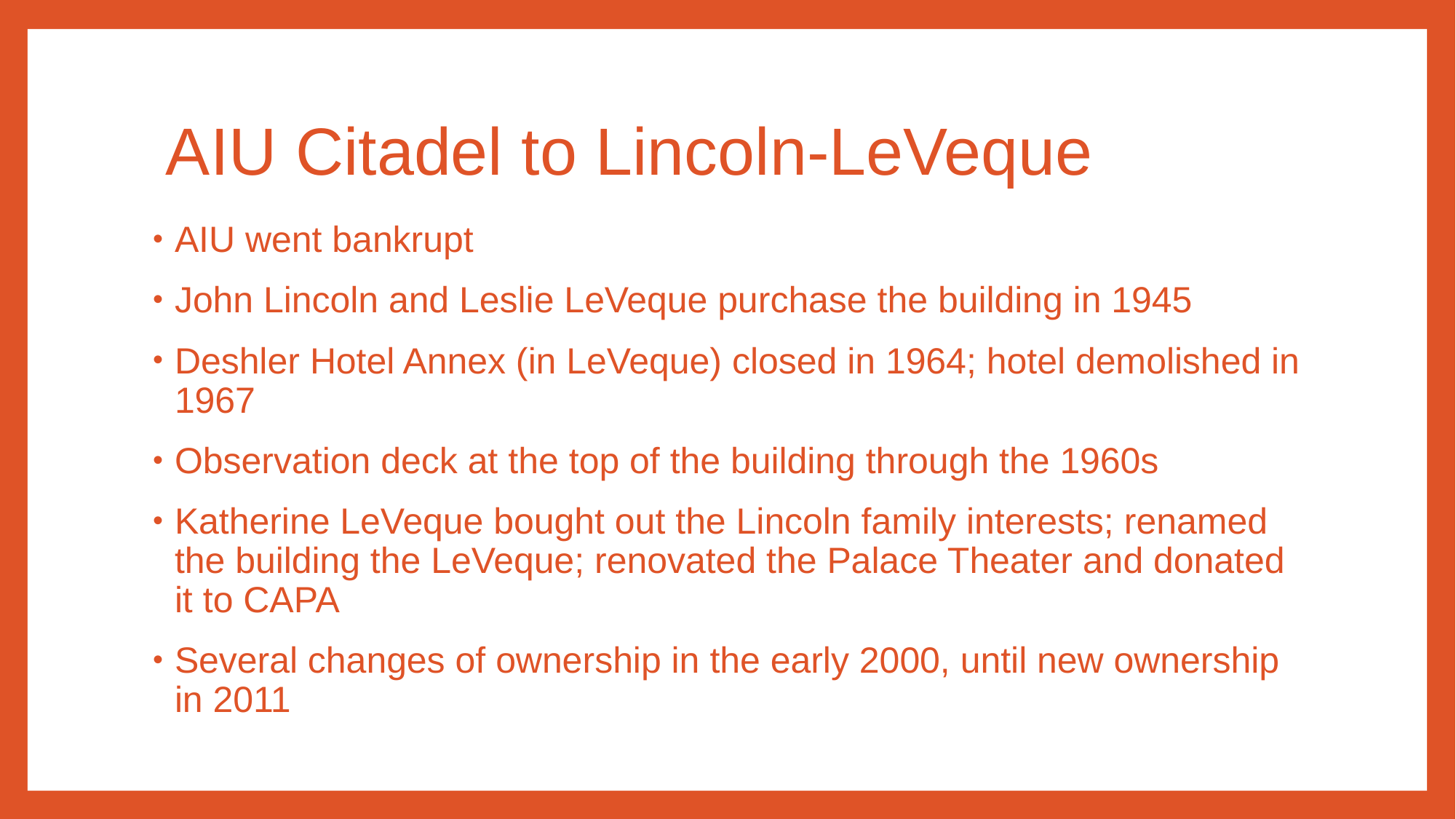

# AIU Citadel to Lincoln-LeVeque
AIU went bankrupt
John Lincoln and Leslie LeVeque purchase the building in 1945
Deshler Hotel Annex (in LeVeque) closed in 1964; hotel demolished in 1967
Observation deck at the top of the building through the 1960s
Katherine LeVeque bought out the Lincoln family interests; renamed the building the LeVeque; renovated the Palace Theater and donated it to CAPA
Several changes of ownership in the early 2000, until new ownership in 2011